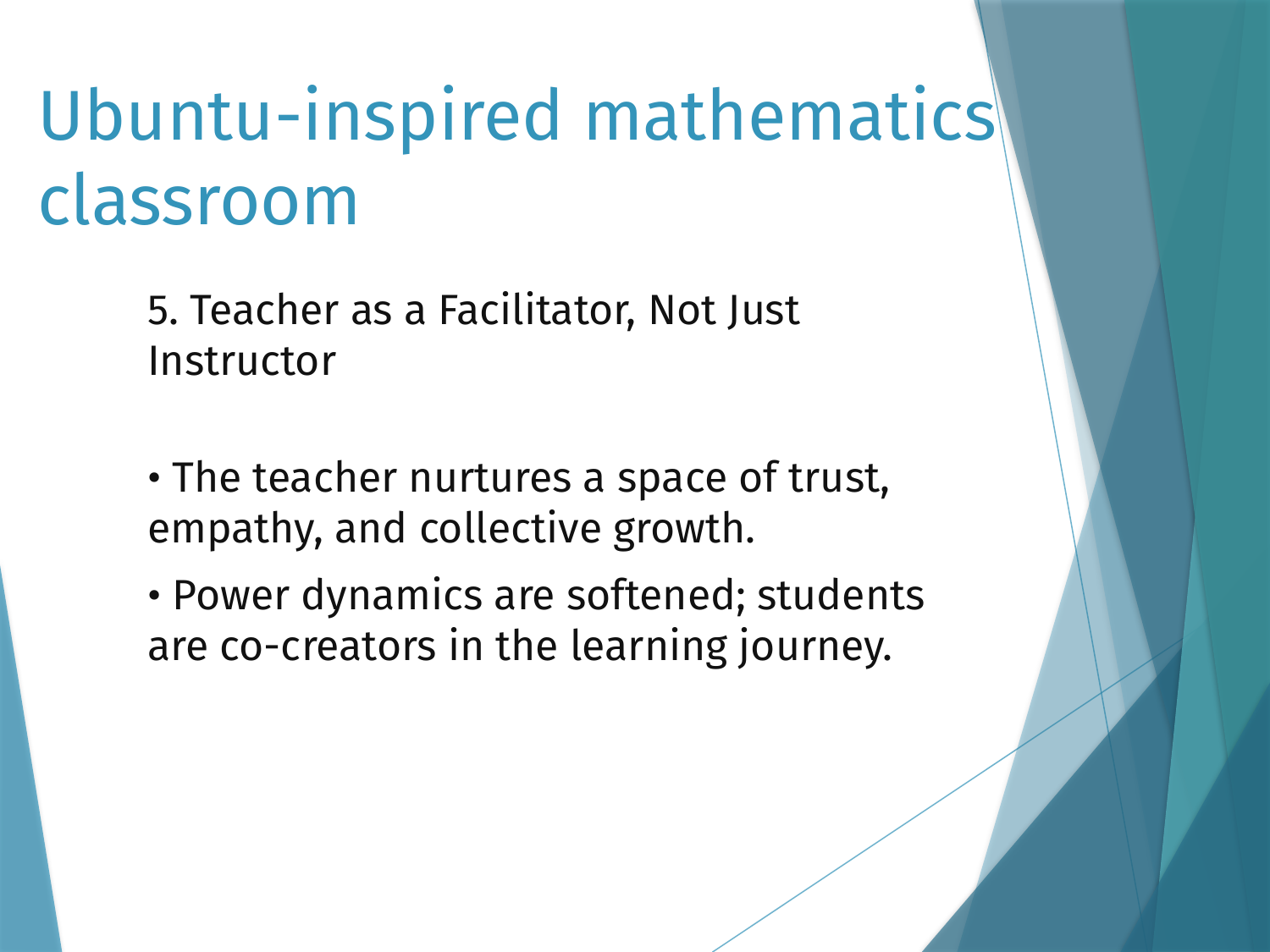

# Ubuntu-inspired mathematics classroom

5. Teacher as a Facilitator, Not Just Instructor

• The teacher nurtures a space of trust, empathy, and collective growth.
• Power dynamics are softened; students are co-creators in the learning journey.